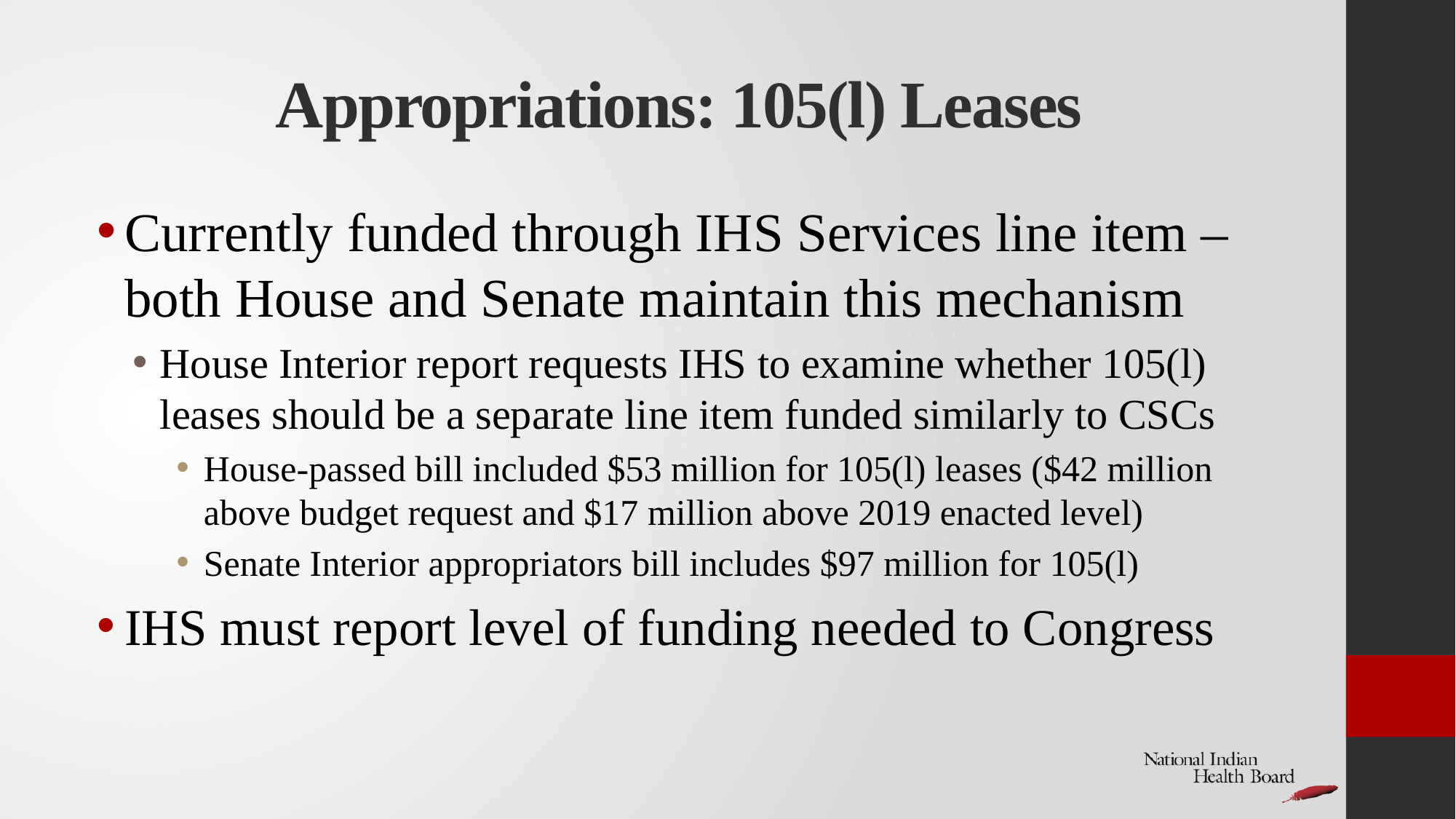

# Appropriations: 105(l) Leases
Currently funded through IHS Services line item – both House and Senate maintain this mechanism
House Interior report requests IHS to examine whether 105(l) leases should be a separate line item funded similarly to CSCs
House-passed bill included $53 million for 105(l) leases ($42 million above budget request and $17 million above 2019 enacted level)
Senate Interior appropriators bill includes $97 million for 105(l)
IHS must report level of funding needed to Congress